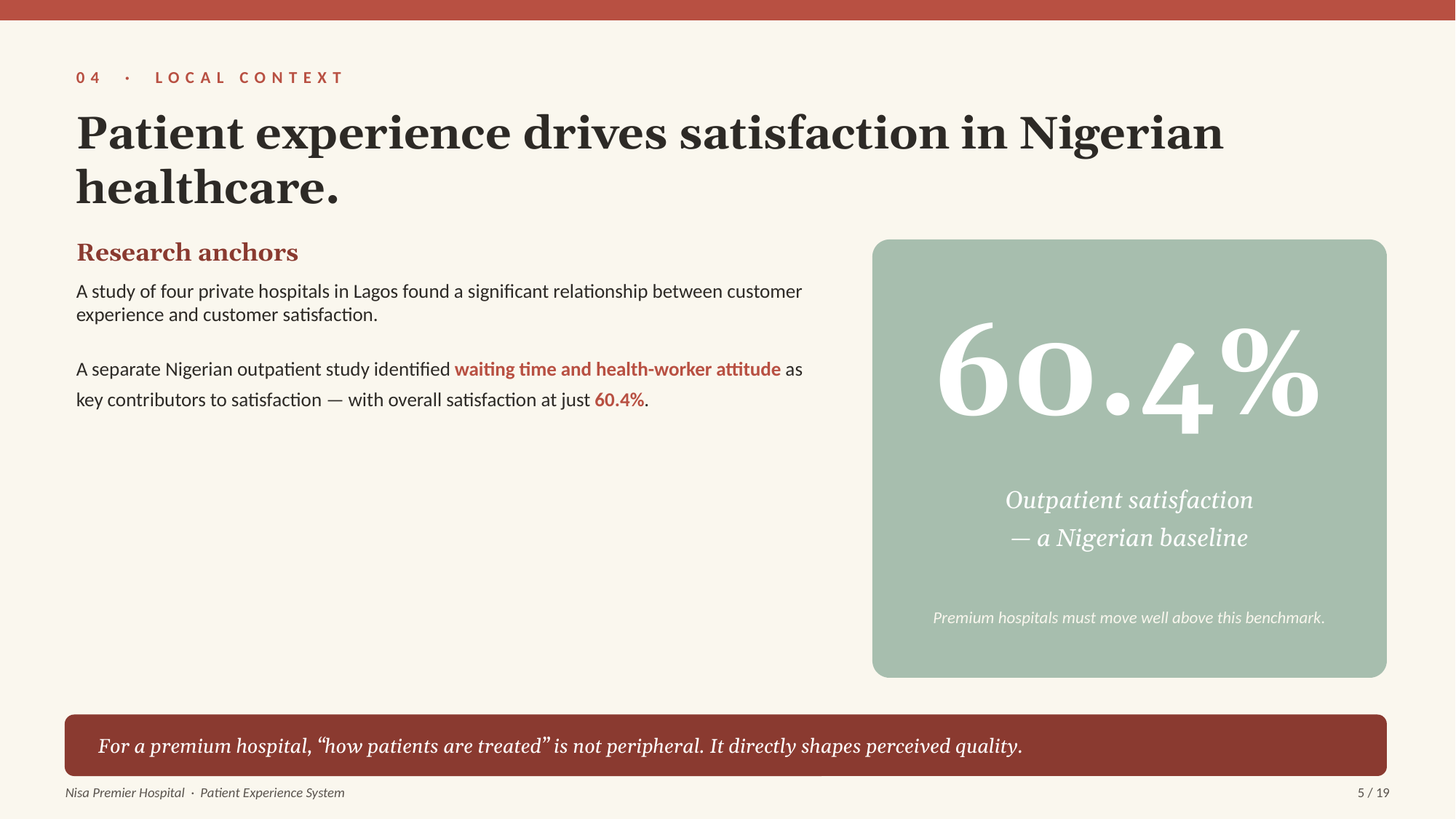

04  ·  LOCAL CONTEXT
Patient experience drives satisfaction in Nigerian healthcare.
Research anchors

A study of four private hospitals in Lagos found a significant relationship between customer experience and customer satisfaction.

A separate Nigerian outpatient study identified waiting time and health-worker attitude as key contributors to satisfaction — with overall satisfaction at just 60.4%.
60.4%
Outpatient satisfaction
— a Nigerian baseline
Premium hospitals must move well above this benchmark.

For a premium hospital, “how patients are treated” is not peripheral. It directly shapes perceived quality.
Nisa Premier Hospital  ·  Patient Experience System
5 / 19